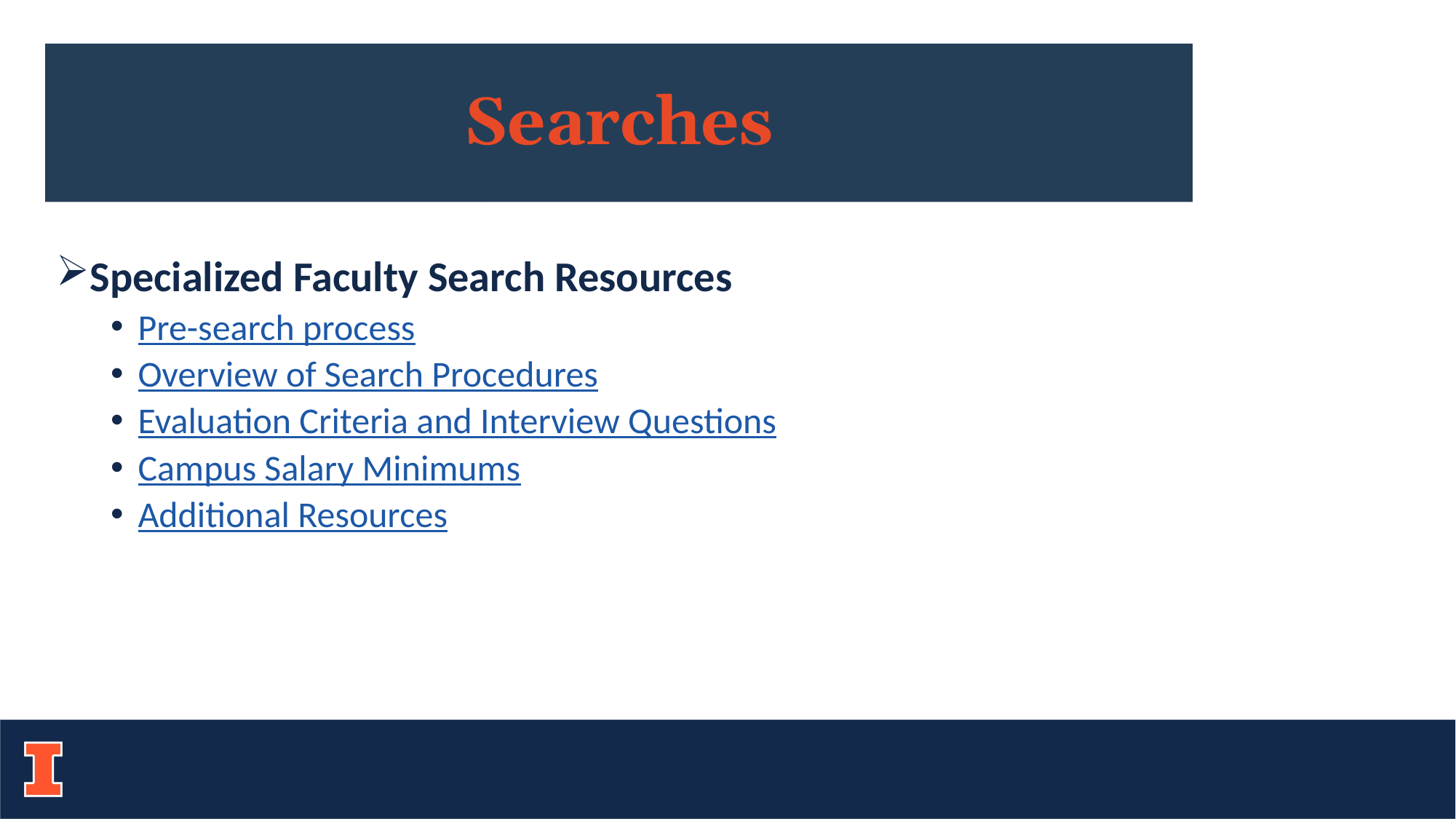

# Searches
Specialized Faculty Search Resources
Pre-search process
Overview of Search Procedures
Evaluation Criteria and Interview Questions
Campus Salary Minimums
Additional Resources